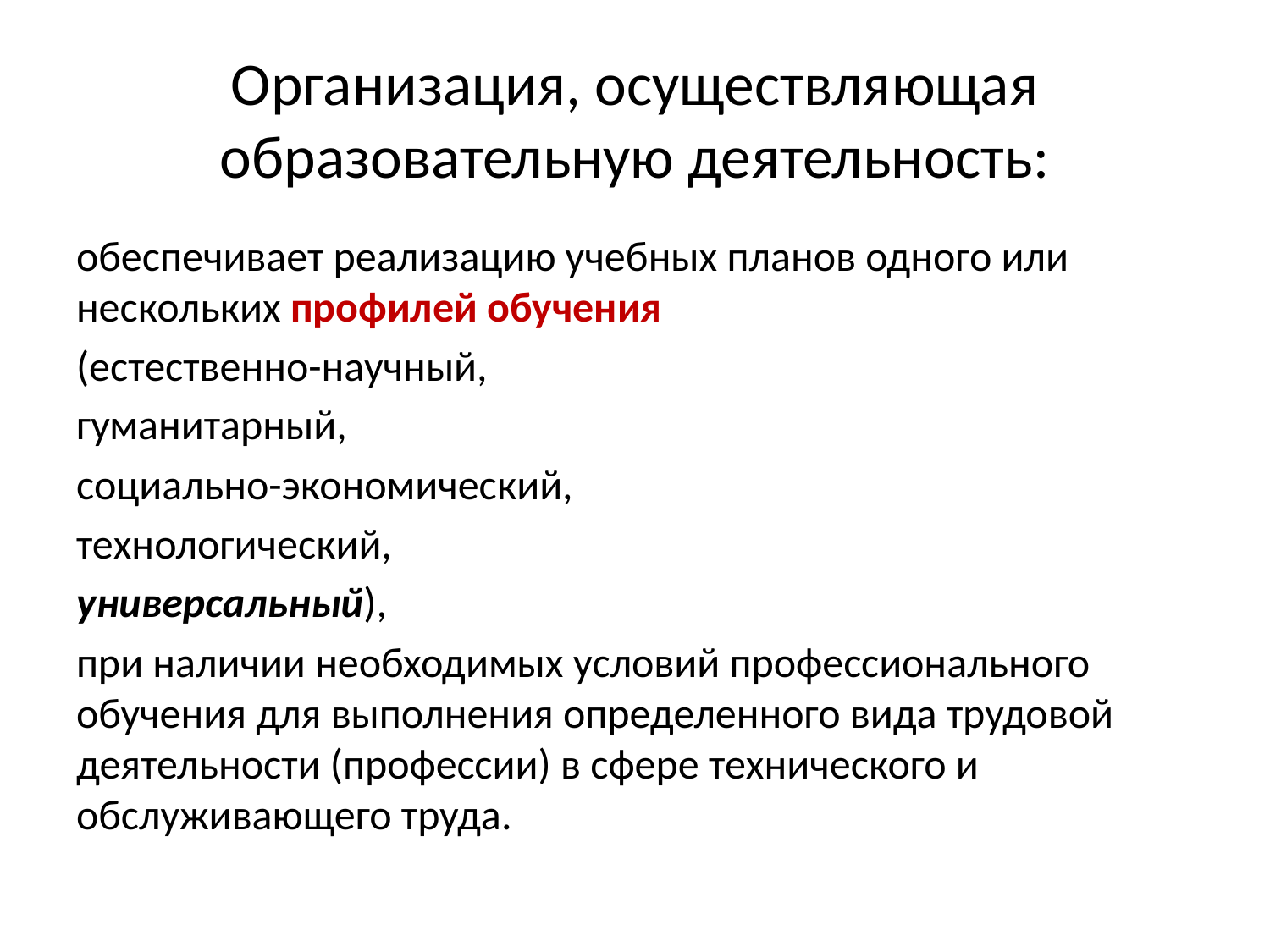

# Организация, осуществляющая образовательную деятельность:
обеспечивает реализацию учебных планов одного или нескольких профилей обучения
(естественно-научный,
гуманитарный,
социально-экономический,
технологический,
универсальный),
при наличии необходимых условий профессионального обучения для выполнения определенного вида трудовой деятельности (профессии) в сфере технического и обслуживающего труда.